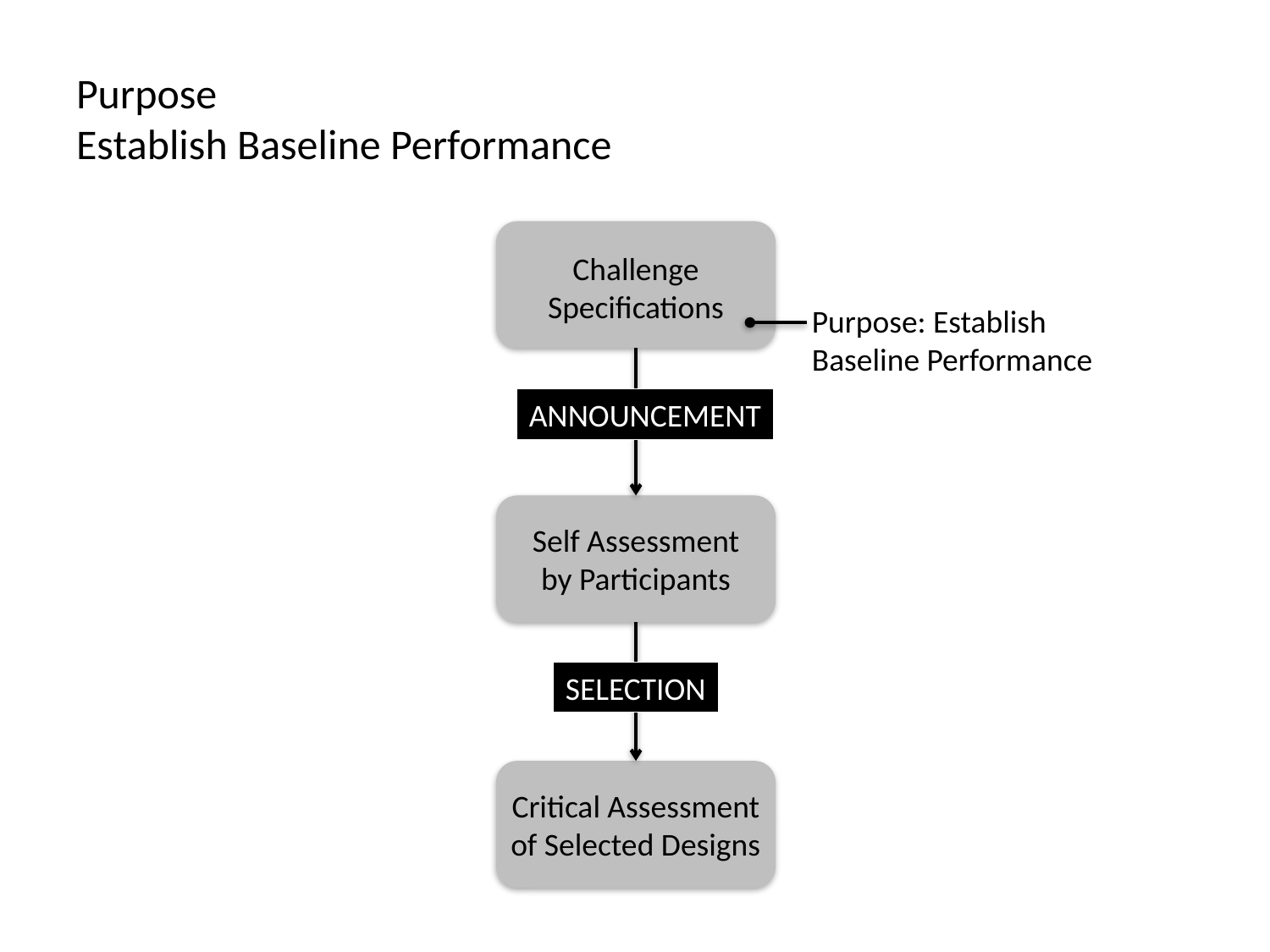

# Purpose Establish Baseline Performance

Challenge Specifications
Purpose: Establish Baseline Performance
ANNOUNCEMENT

Self Assessment by Participants
SELECTION

Critical Assessment of Selected Designs